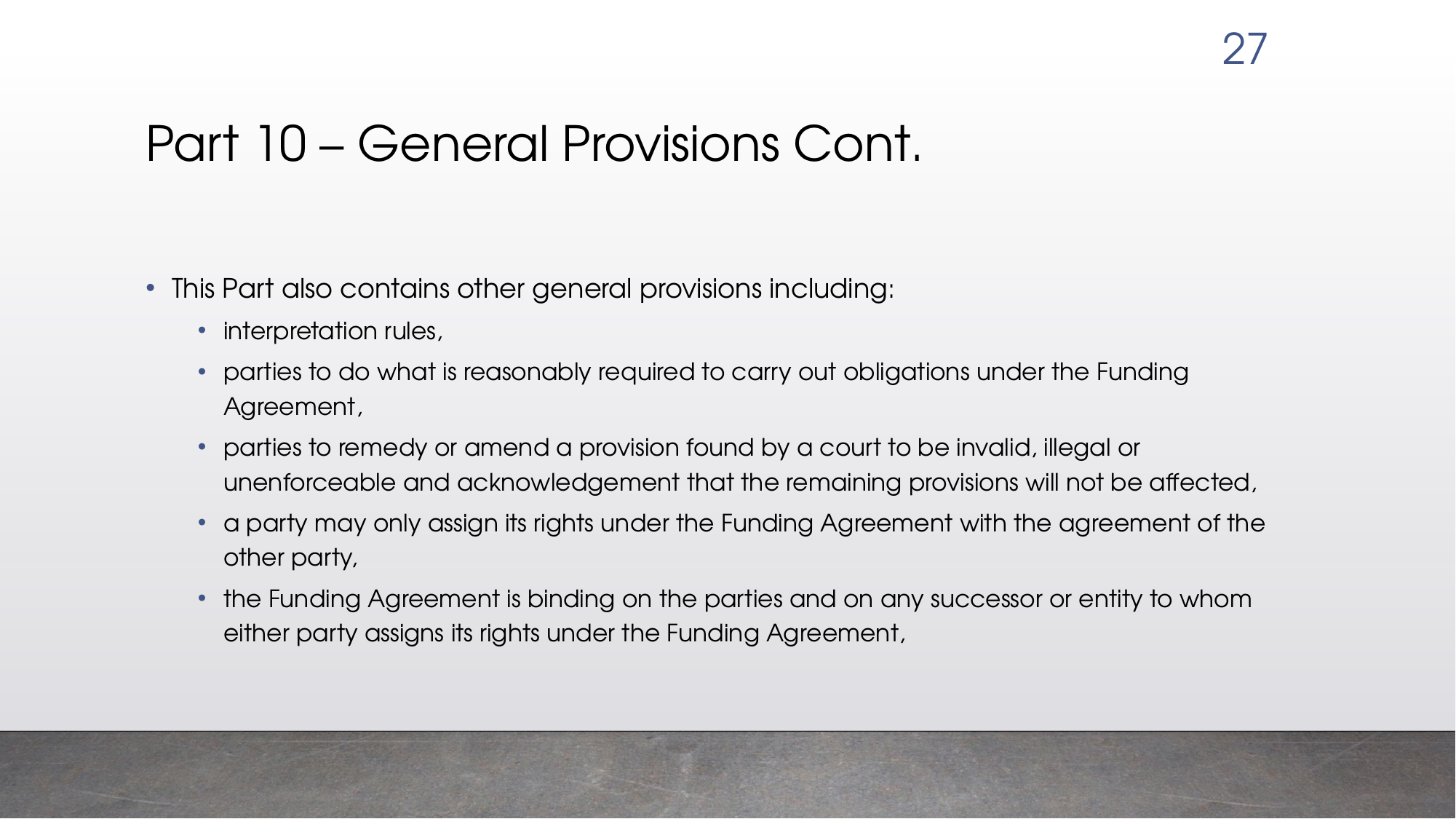

27
# Part 10 – General Provisions Cont.
This Part also contains other general provisions including:
interpretation rules,
parties to do what is reasonably required to carry out obligations under the Funding Agreement,
parties to remedy or amend a provision found by a court to be invalid, illegal or unenforceable and acknowledgement that the remaining provisions will not be affected,
a party may only assign its rights under the Funding Agreement with the agreement of the other party,
the Funding Agreement is binding on the parties and on any successor or entity to whom either party assigns its rights under the Funding Agreement,